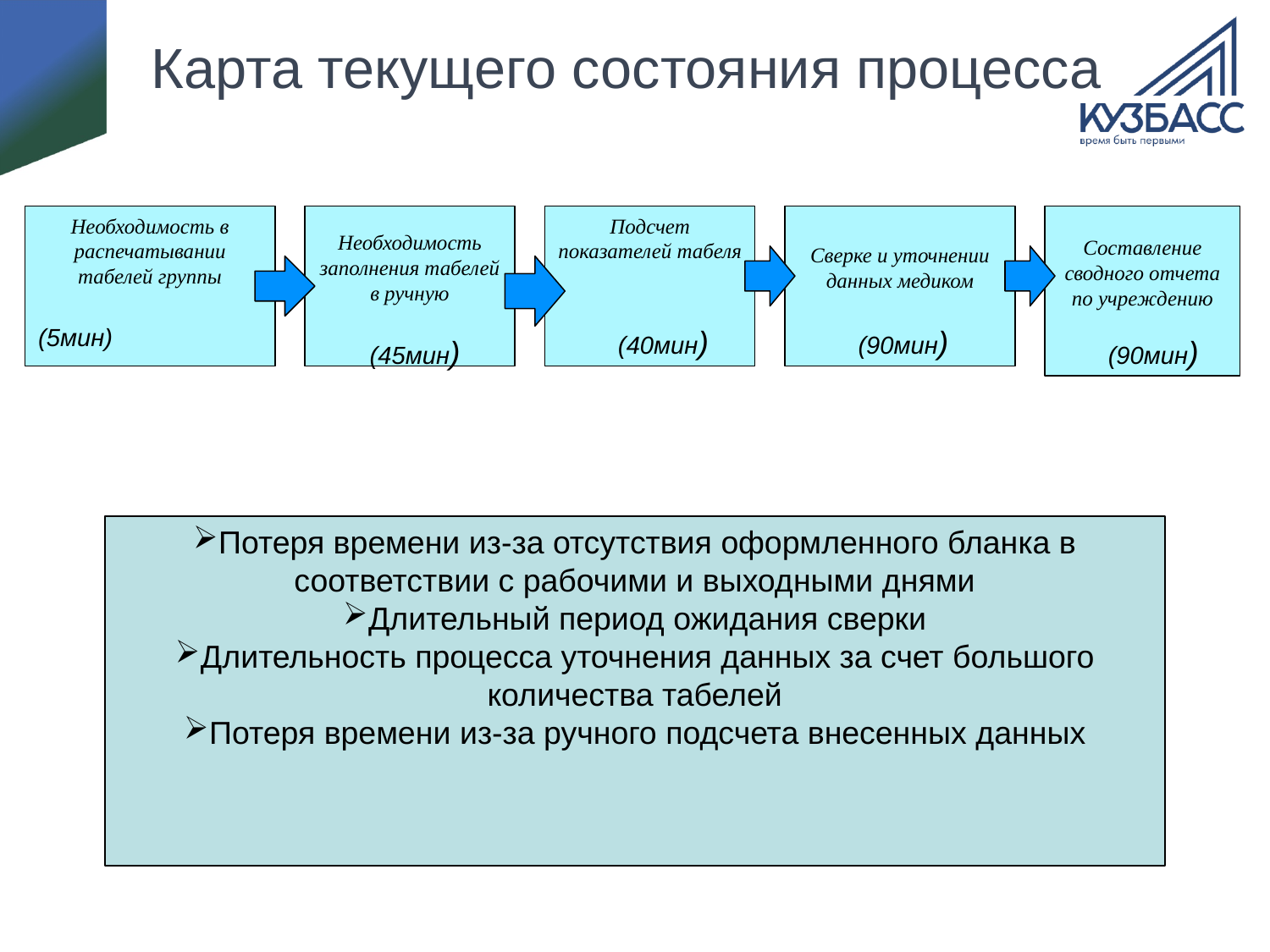

# Карта текущего состояния процесса
Необходимость в распечатывании табелей группы

(5мин)

Необходимость заполнения табелей в ручную

Подсчет показателей табеля

Сверке и уточнении данных медиком

Составление сводного отчета по учреждению

(40мин)
(90мин)
(45мин)
(90мин)
Потеря времени из-за отсутствия оформленного бланка в соответствии с рабочими и выходными днями
Длительный период ожидания сверки
Длительность процесса уточнения данных за счет большого количества табелей
Потеря времени из-за ручного подсчета внесенных данных